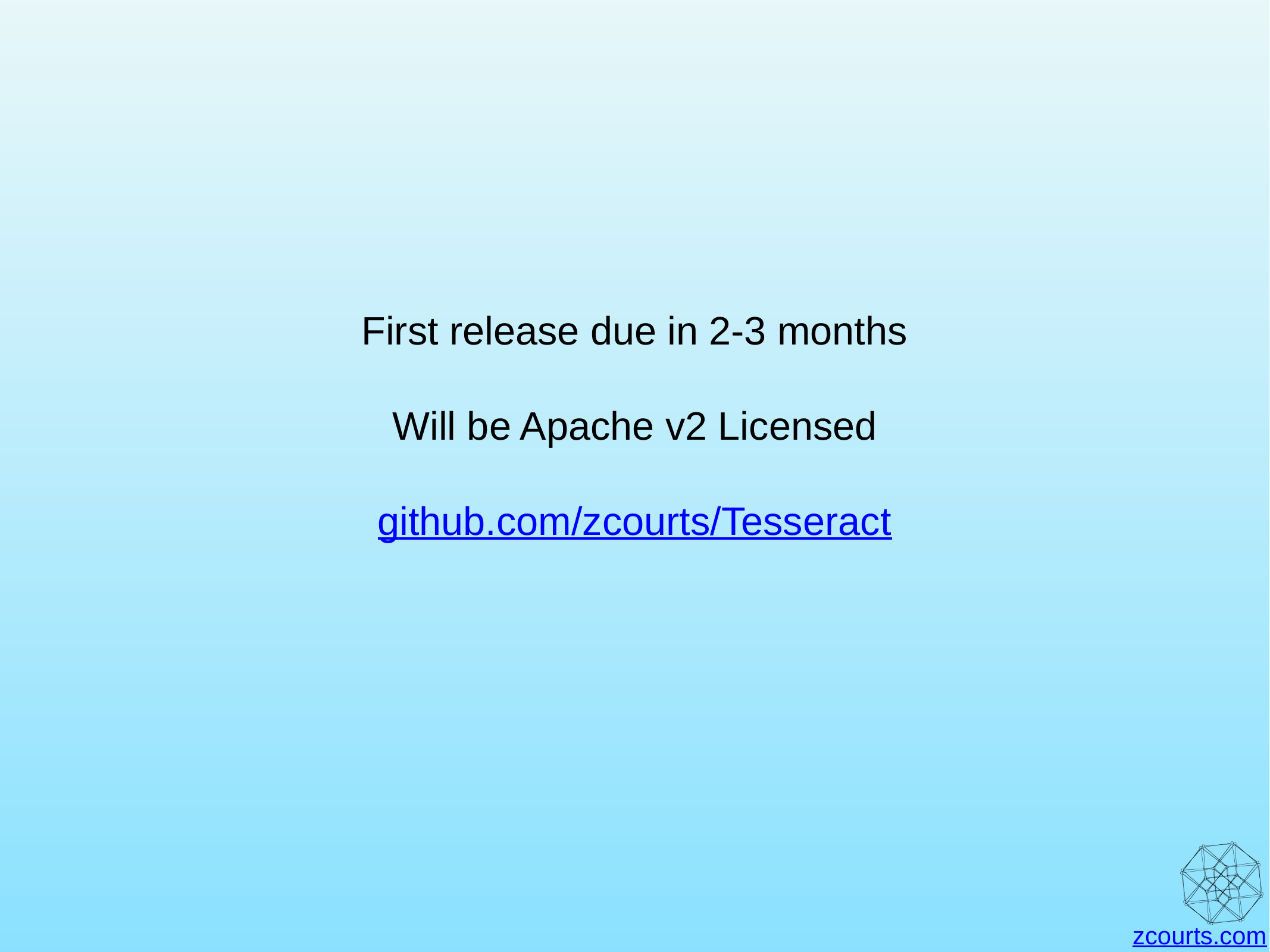

First release due in 2-3 months
Will be Apache v2 Licensed
github.com/zcourts/Tesseract
23